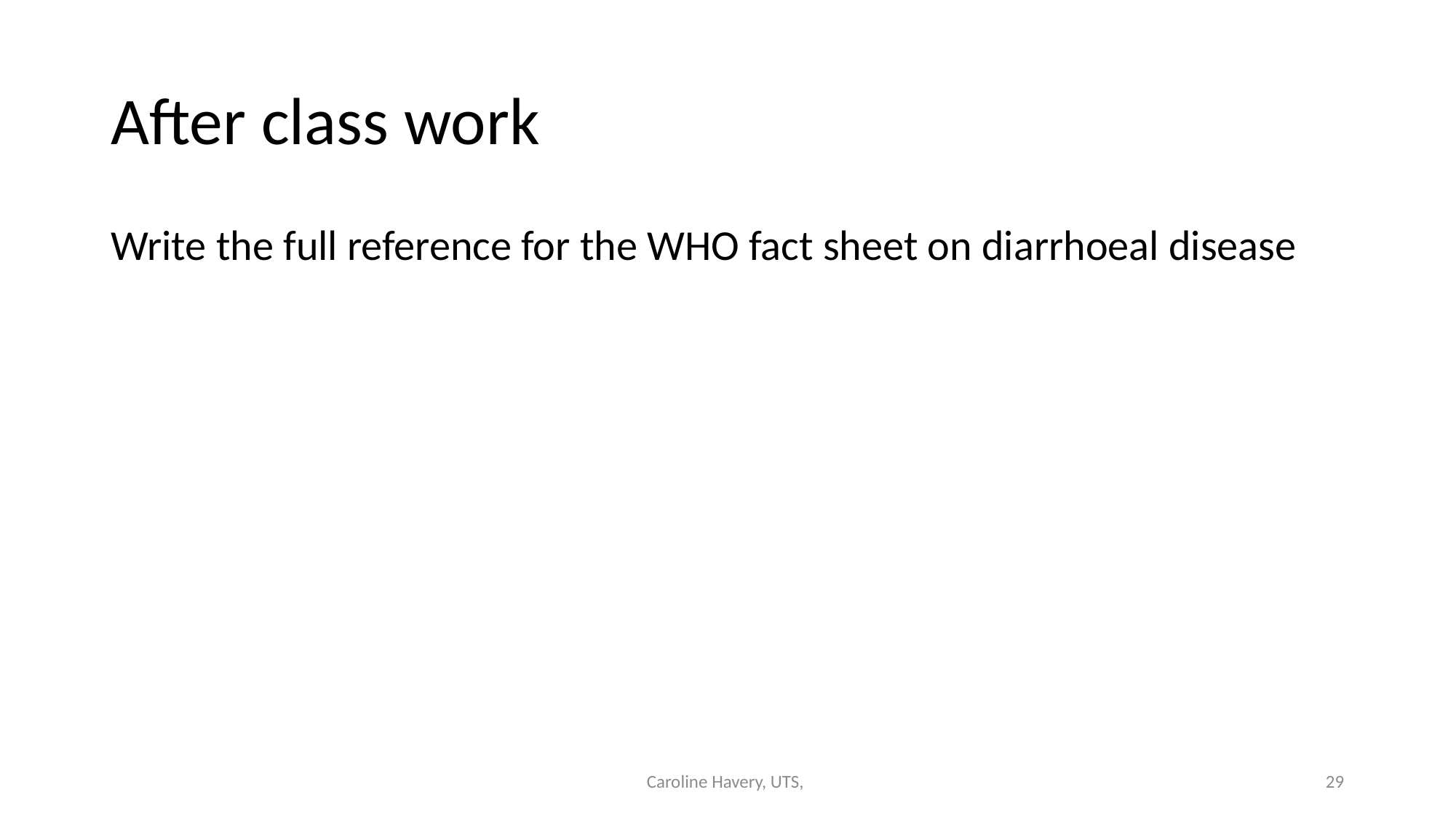

# After class work
Write the full reference for the WHO fact sheet on diarrhoeal disease
Caroline Havery, UTS,
29